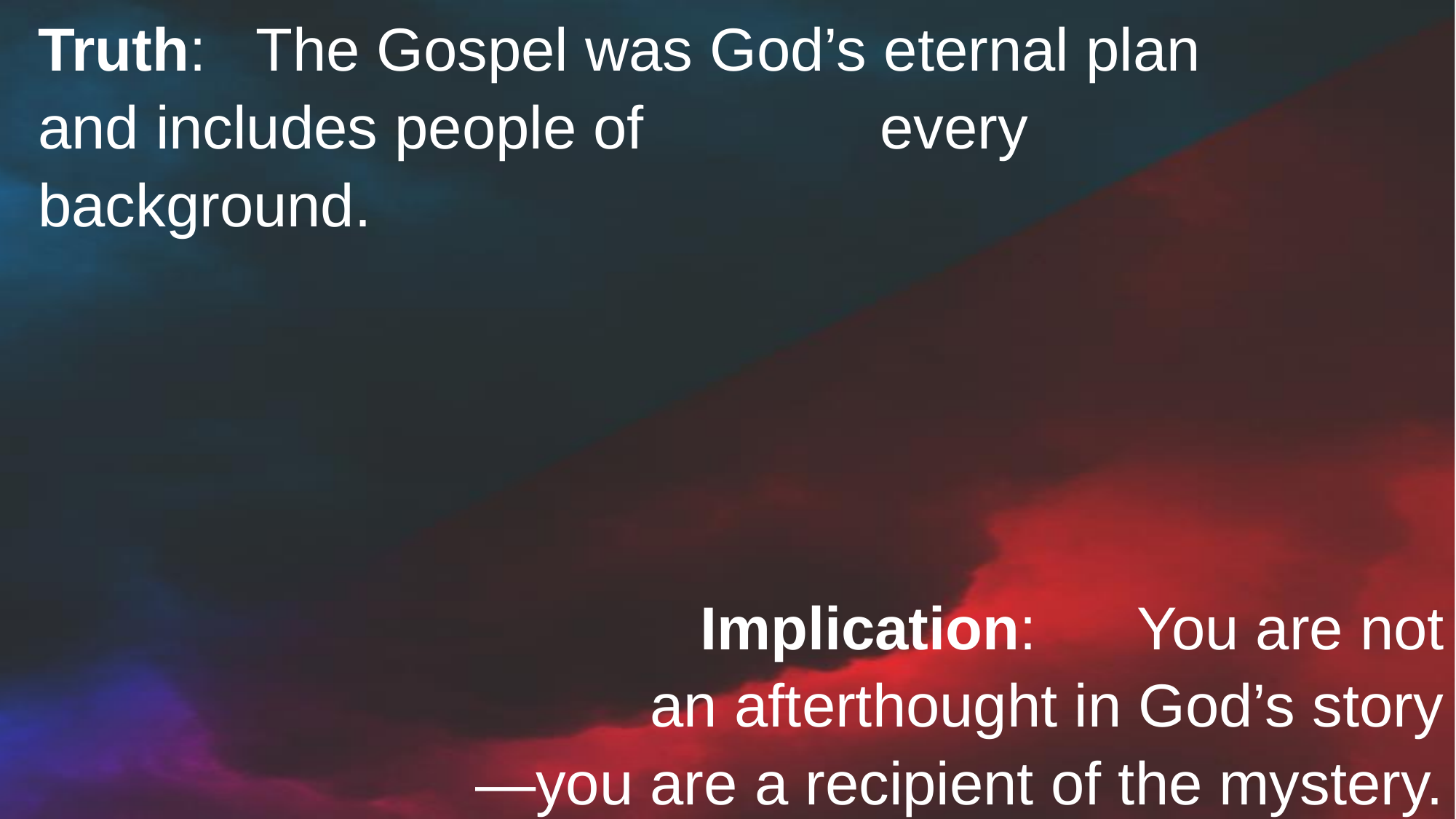

Truth:   The Gospel was God’s eternal plan and includes people of              every background.
Implication:	You are not
          an afterthought in God’s story
—you are a recipient of the mystery.